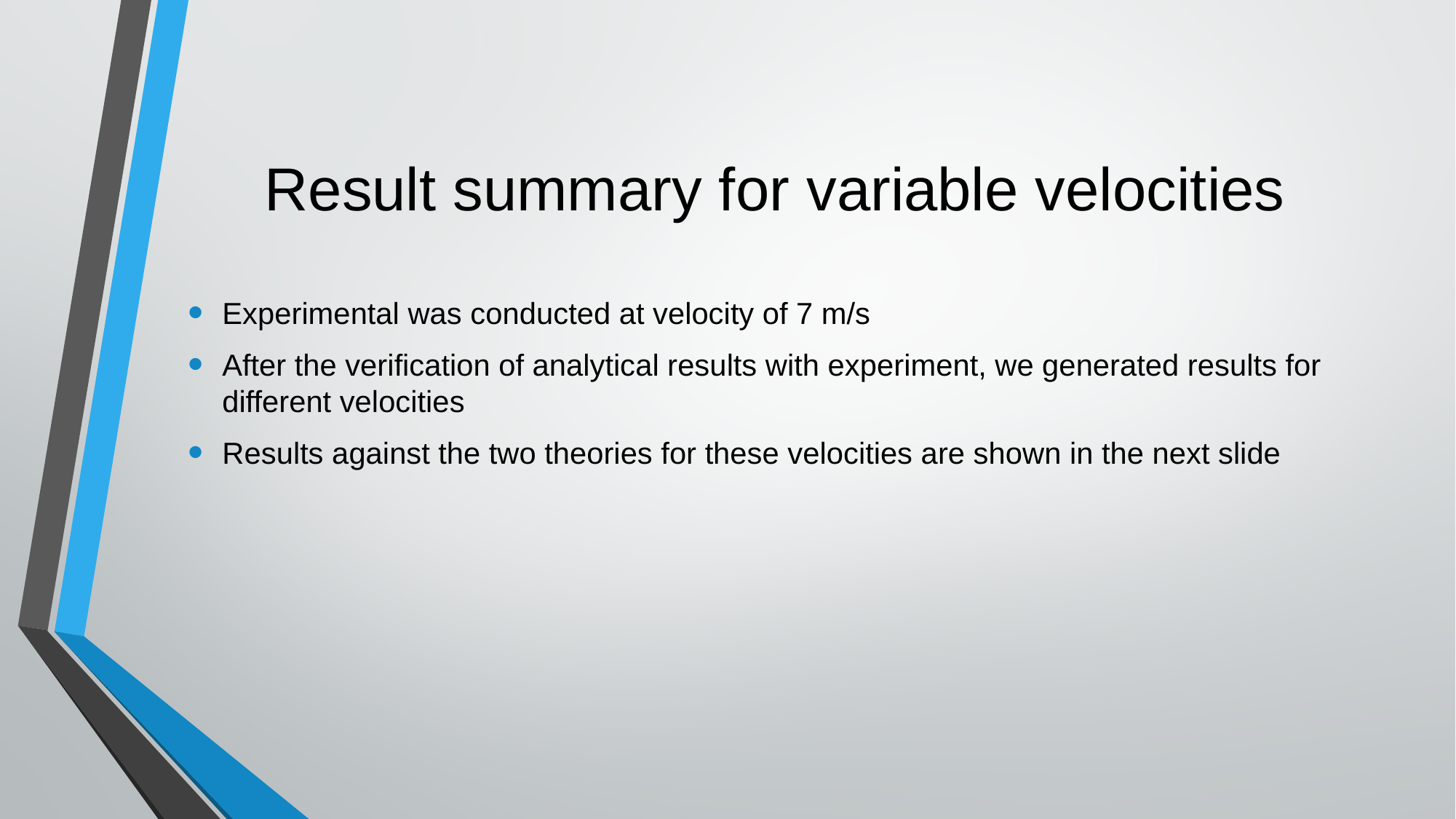

# Result summary for variable velocities
Experimental was conducted at velocity of 7 m/s
After the verification of analytical results with experiment, we generated results for different velocities
Results against the two theories for these velocities are shown in the next slide